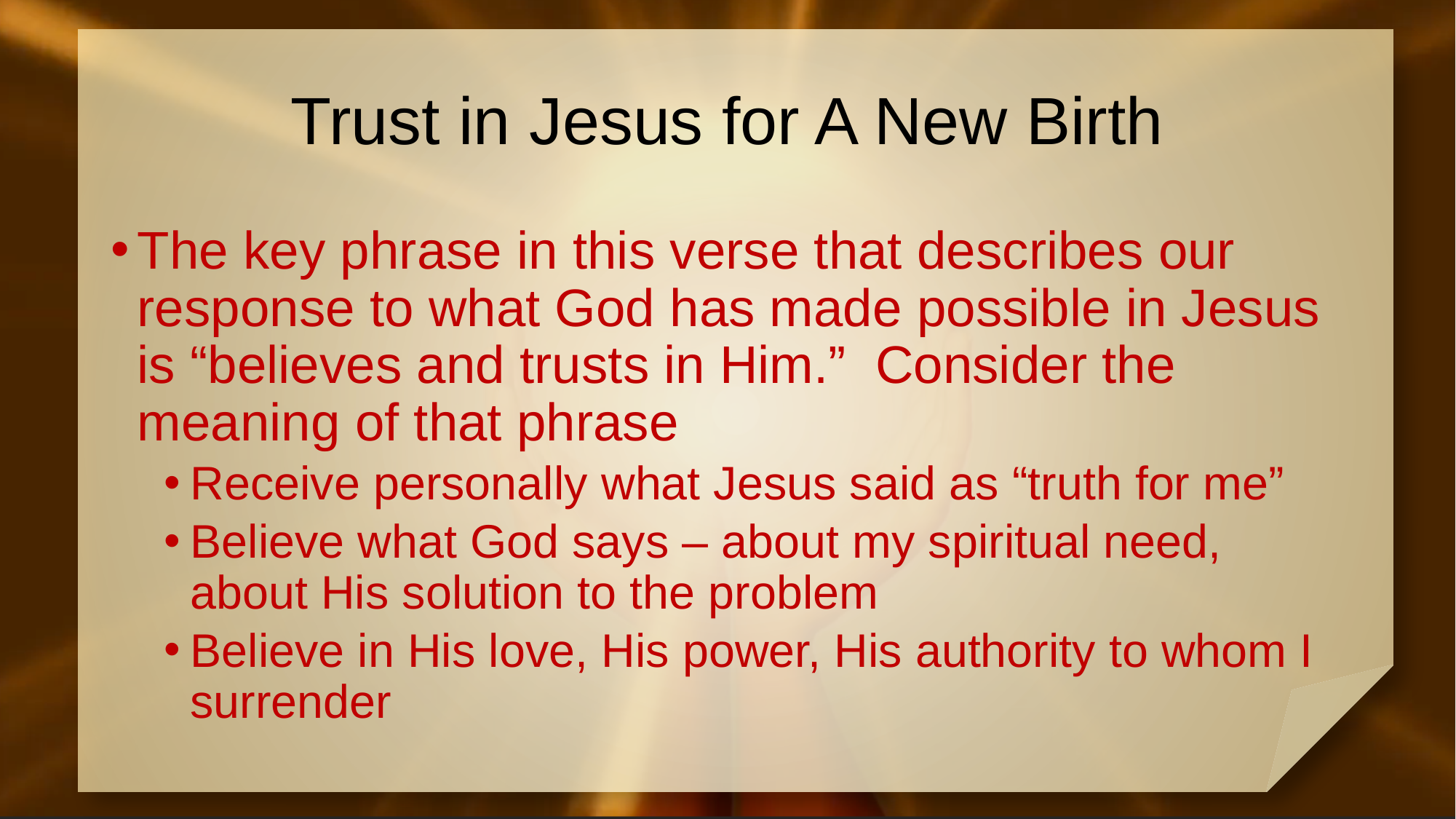

# Trust in Jesus for A New Birth
The key phrase in this verse that describes our response to what God has made possible in Jesus is “believes and trusts in Him.”  Consider the meaning of that phrase
Receive personally what Jesus said as “truth for me”
Believe what God says – about my spiritual need, about His solution to the problem
Believe in His love, His power, His authority to whom I surrender